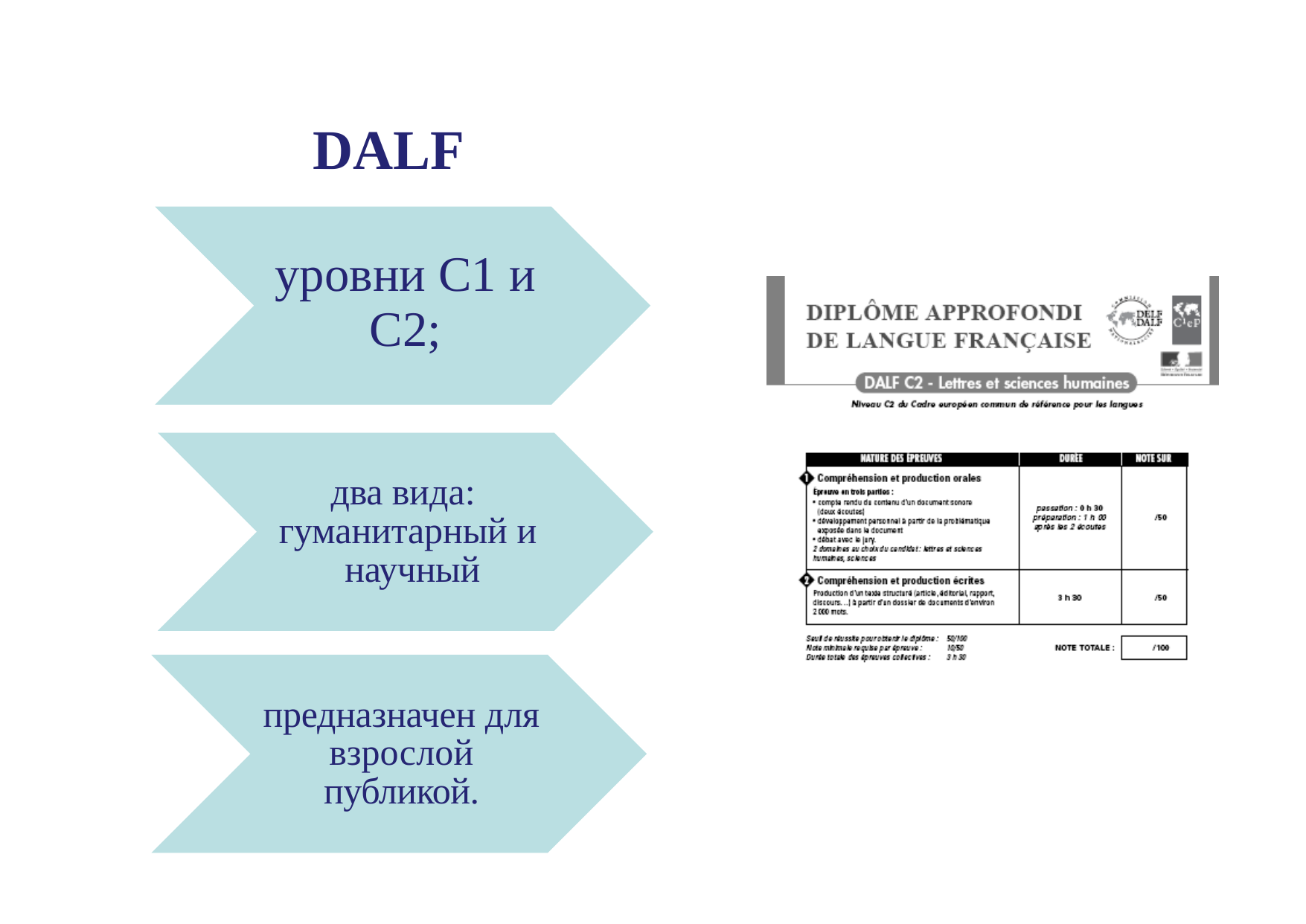

# DALF

уровни С1 и
С2;

два вида:  гуманитарный и  научный

предназначен для  взрослой  публикой.